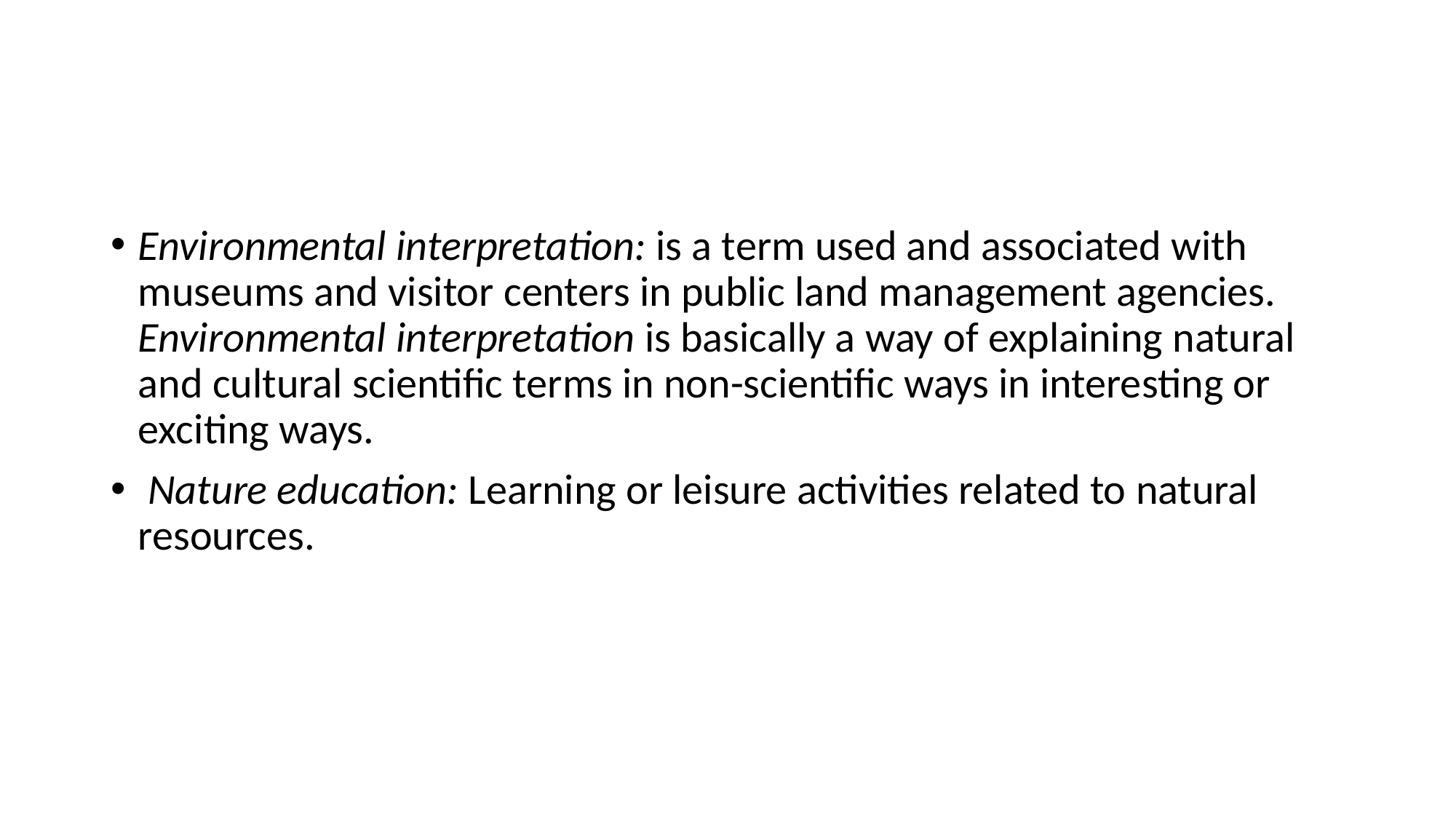

#
Environmental interpretation: is a term used and associated with museums and visitor centers in public land management agencies. Environmental interpretation is basically a way of explaining natural and cultural scientific terms in non-scientific ways in interesting or exciting ways.
 Nature education: Learning or leisure activities related to natural resources.